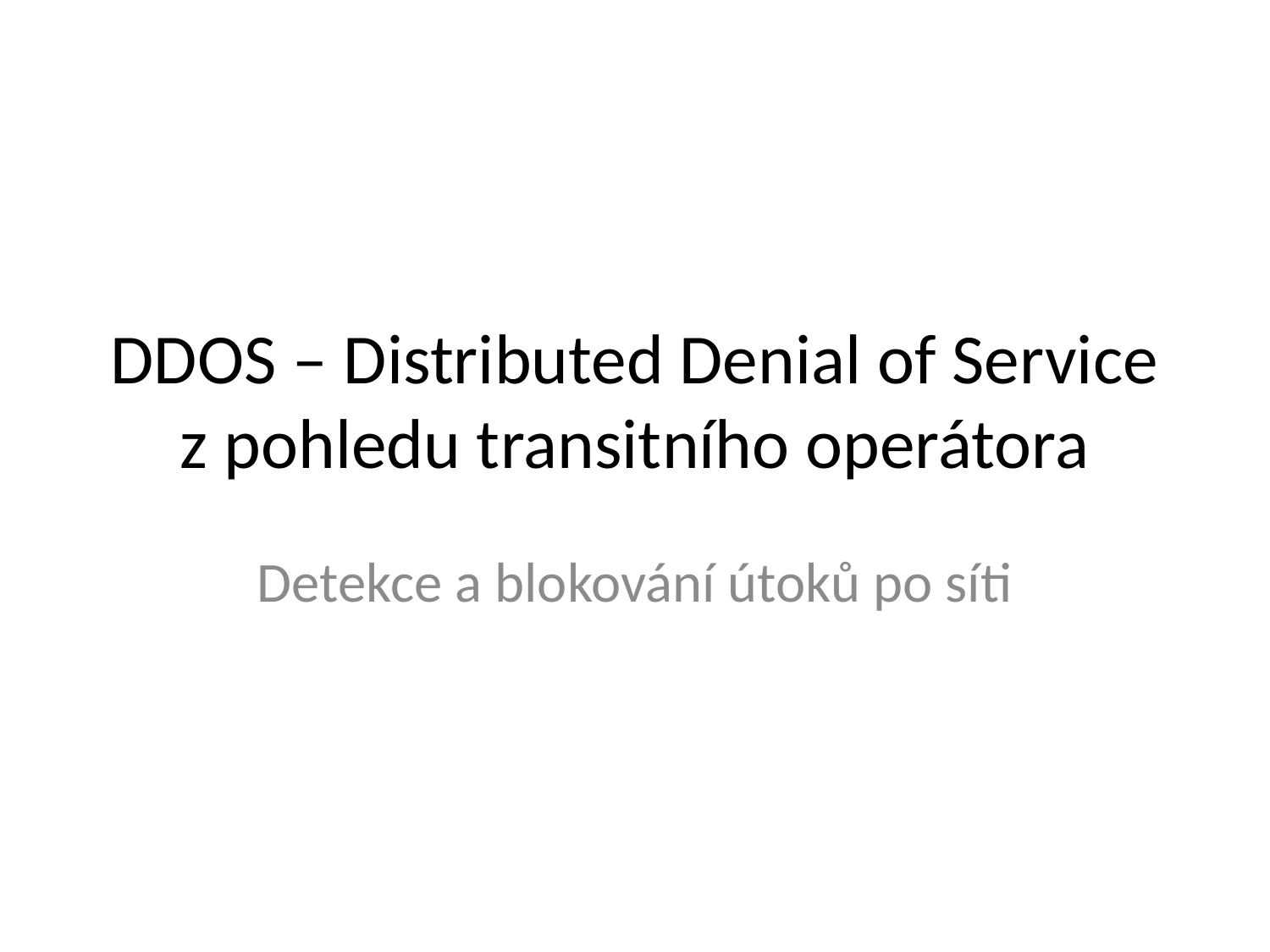

# DDOS – Distributed Denial of Service z pohledu transitního operátora
Detekce a blokování útoků po síti